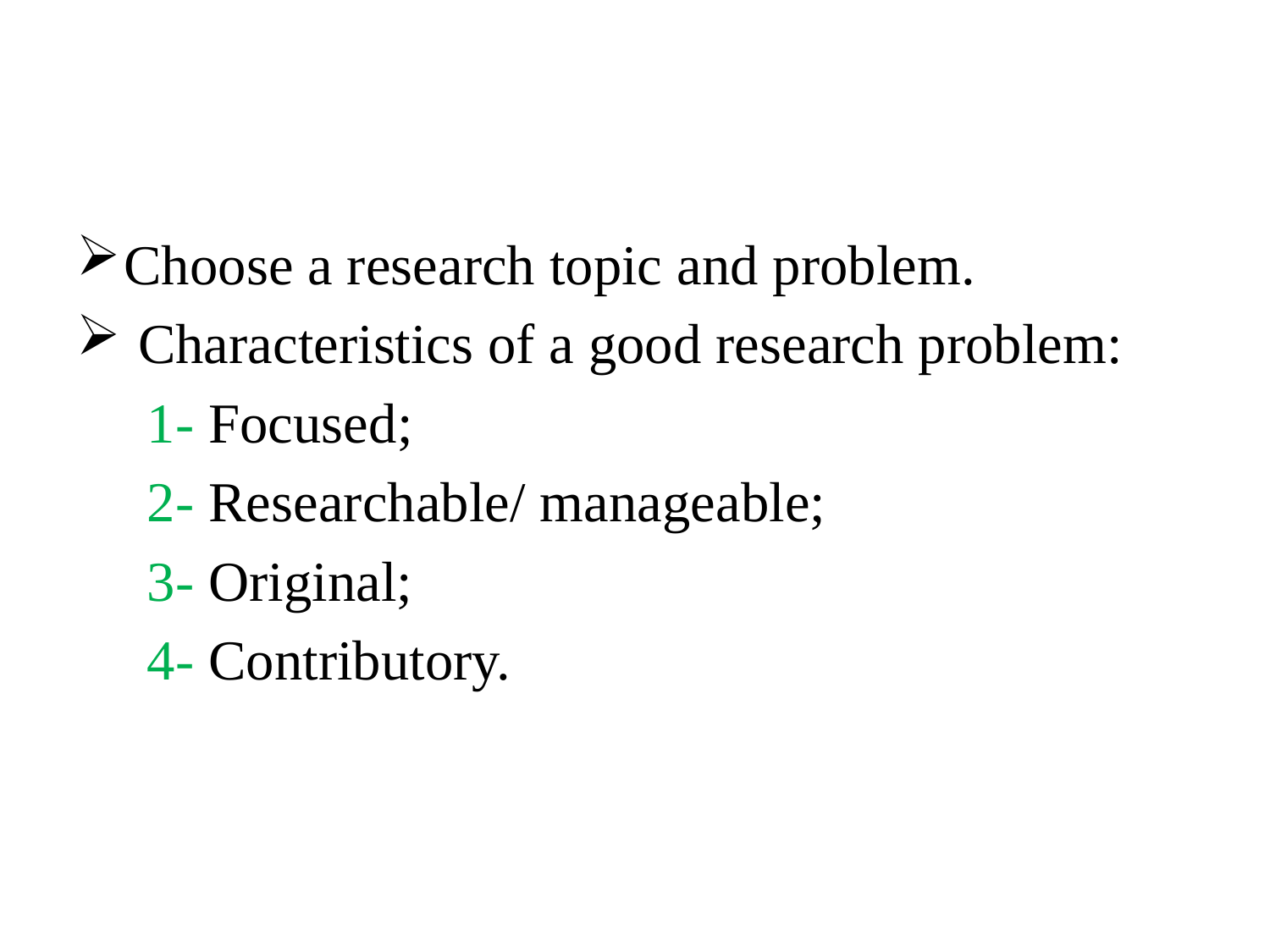

Choose a research topic and problem.
 Characteristics of a good research problem:
     1- Focused;
     2- Researchable/ manageable;
     3- Original;
     4- Contributory.